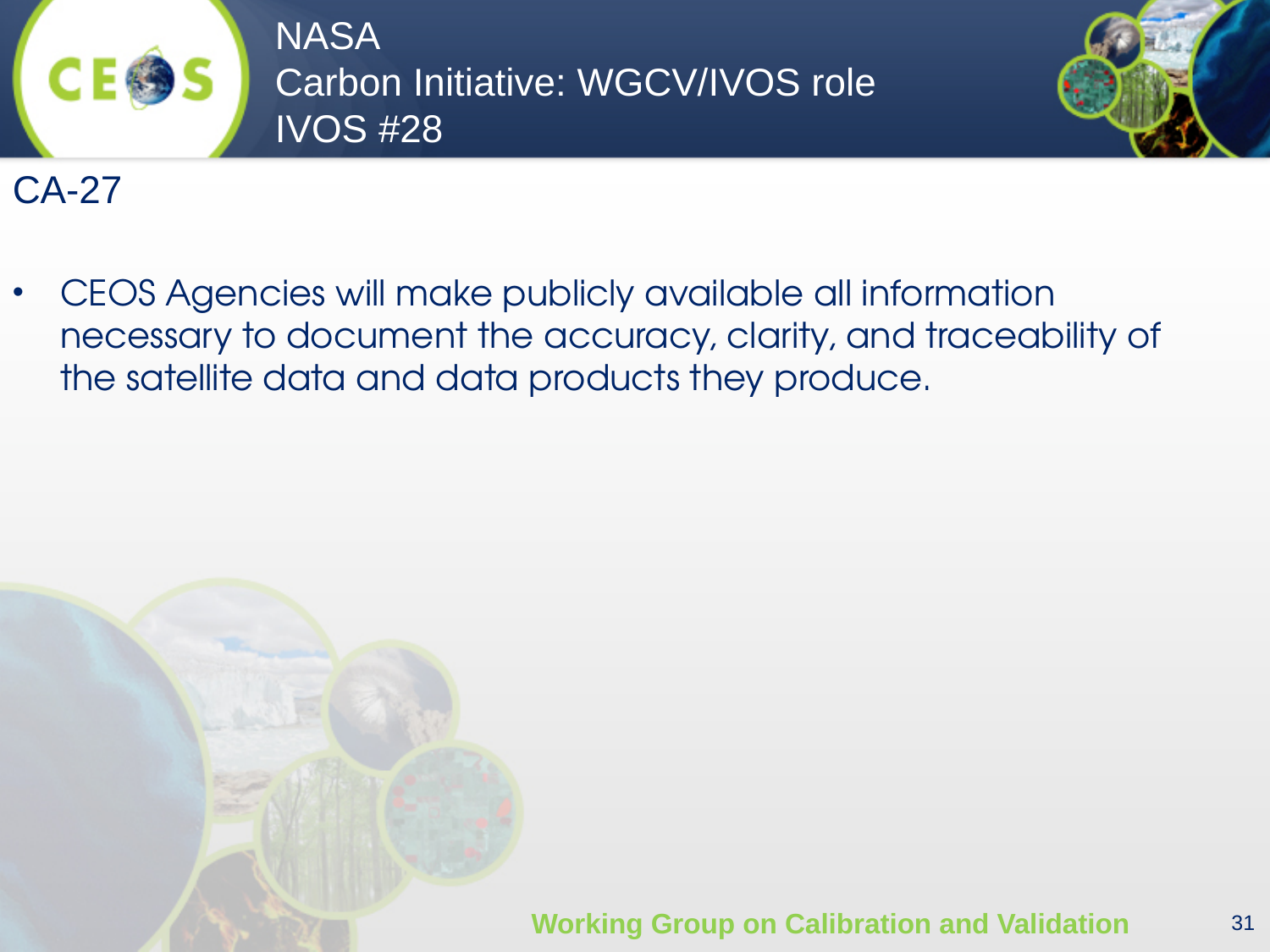

CA-27
CEOS Agencies will make publicly available all information necessary to document the accuracy, clarity, and traceability of the satellite data and data products they produce.